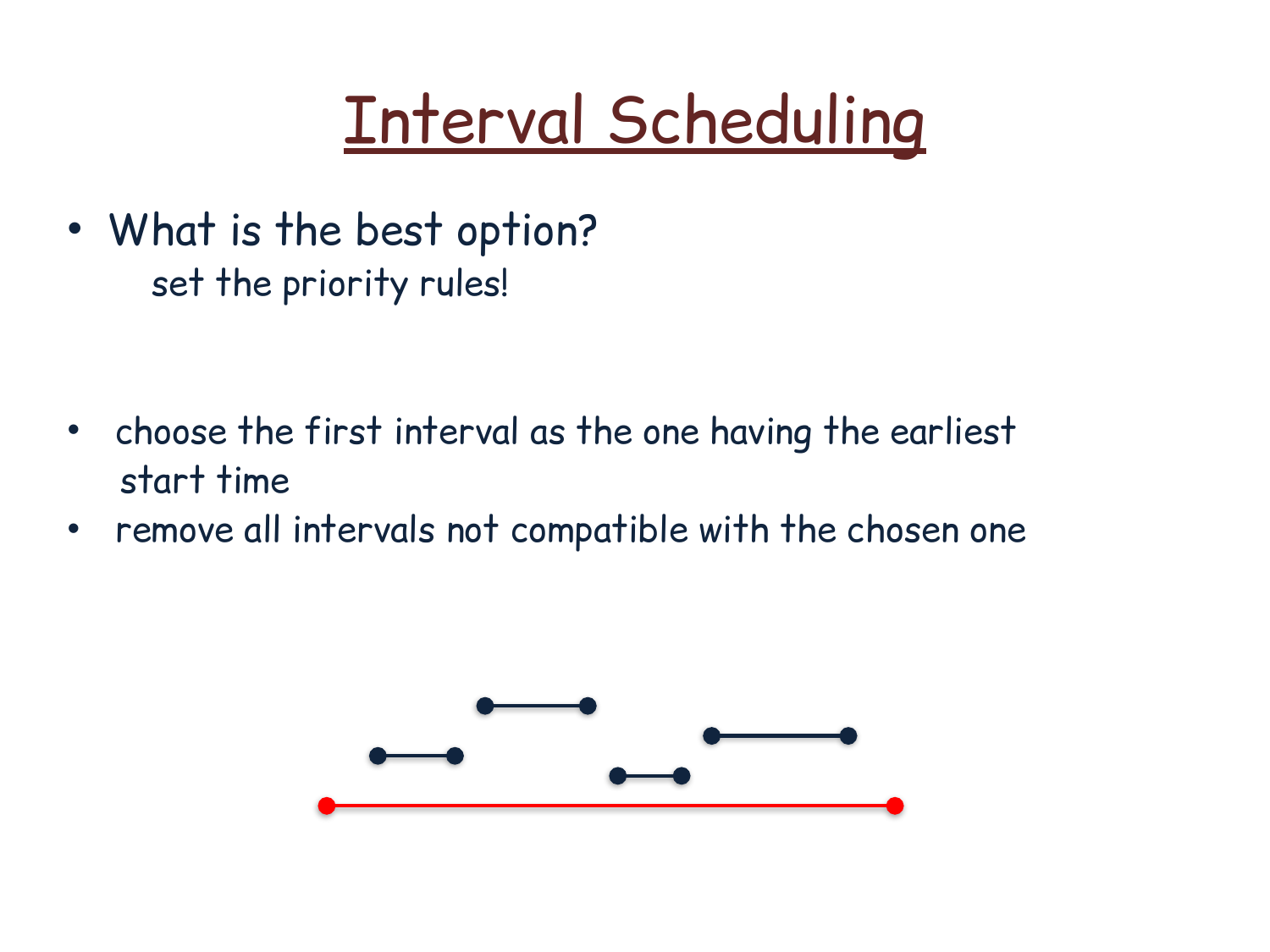

Interval Scheduling

What is the best option?
        set the priority rules!

choose the first interval as the one having the earliest
     start time
remove all intervals not compatible with the chosen one